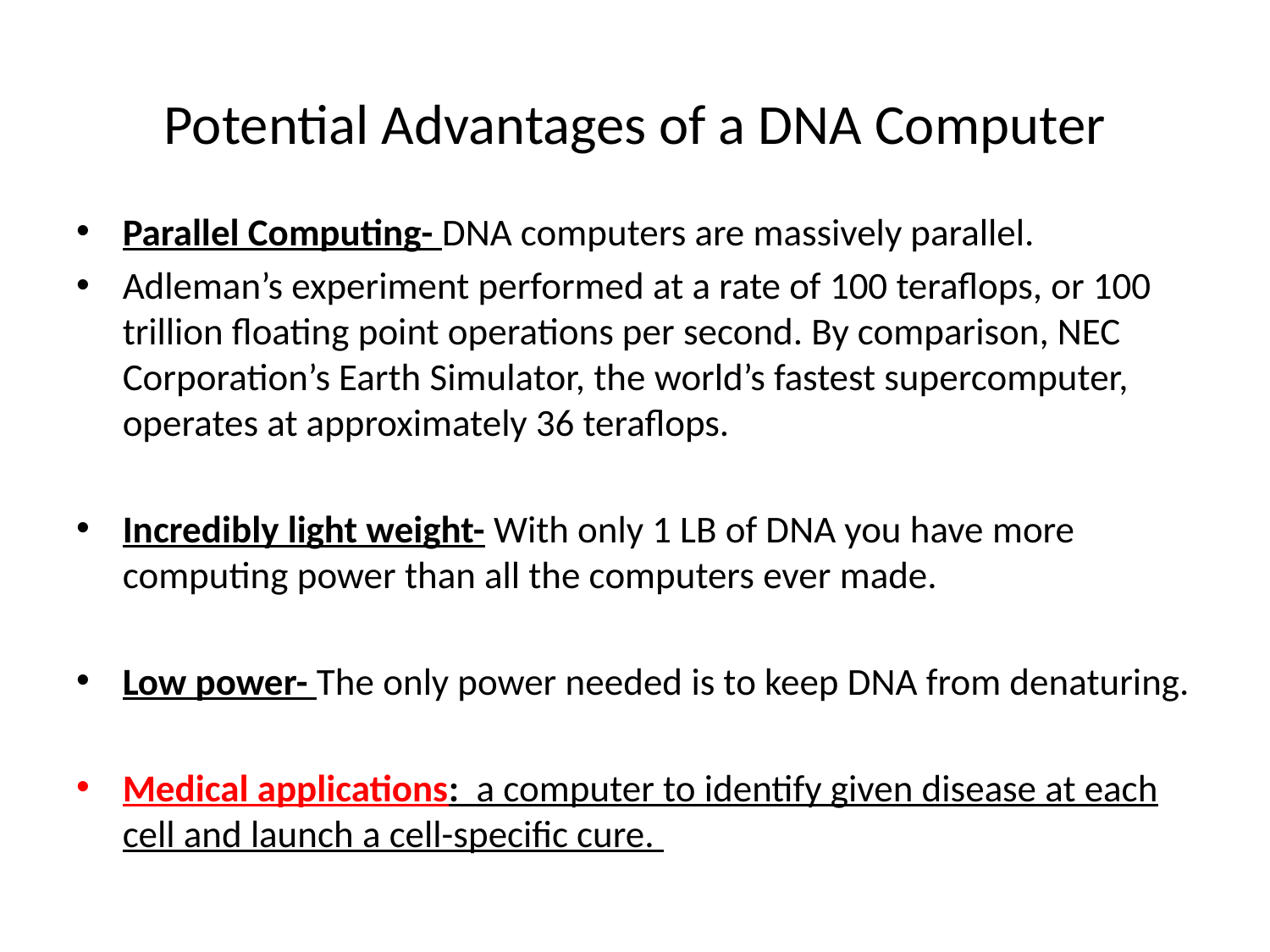

# Potential Advantages of a DNA Computer

Parallel Computing- DNA computers are massively parallel.
Adleman’s experiment performed at a rate of 100 teraflops, or 100 trillion floating point operations per second. By comparison, NEC Corporation’s Earth Simulator, the world’s fastest supercomputer, operates at approximately 36 teraflops.

Incredibly light weight- With only 1 LB of DNA you have more computing power than all the computers ever made.

Low power- The only power needed is to keep DNA from denaturing.

Medical applications:  a computer to identify given disease at each cell and launch a cell-specific cure.